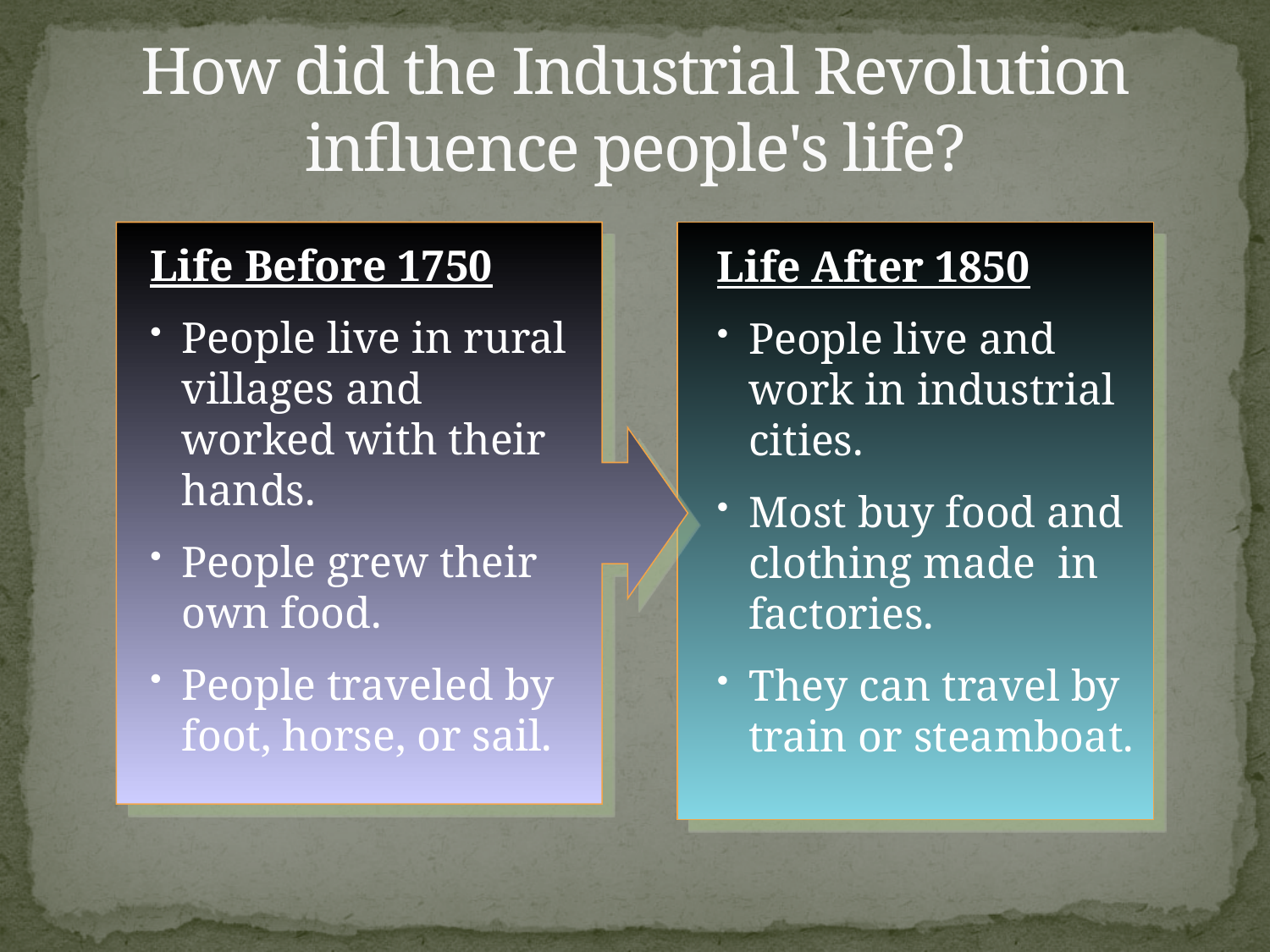

# How did the Industrial Revolution influence people's life?

Life After 1850
People live and work in industrial cities.
Most buy food and clothing made  in factories.
They can travel by train or steamboat.

Life Before 1750
People live in rural villages and worked with their hands.
People grew their  own food.
People traveled by foot, horse, or sail.